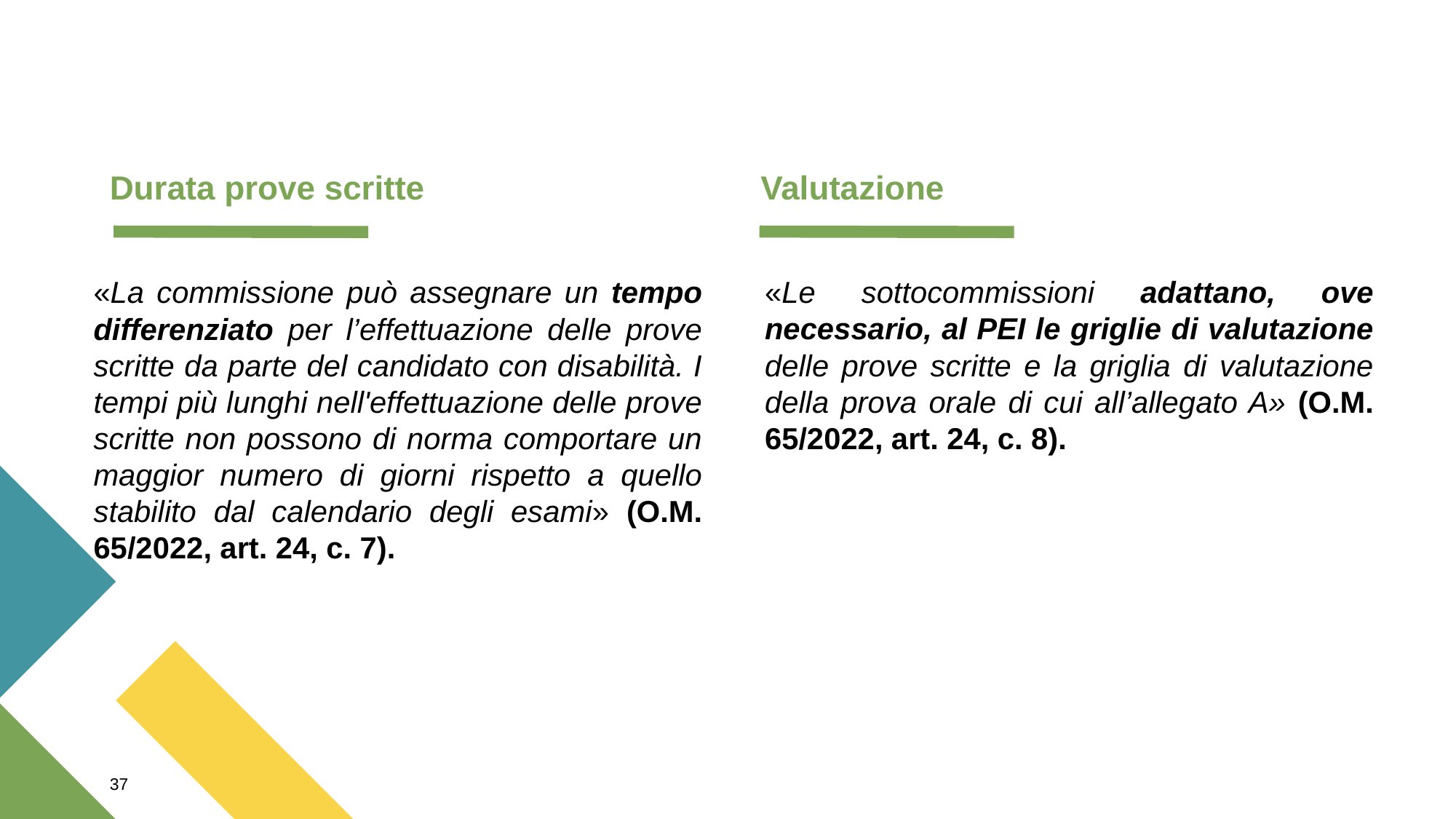

Durata prove scritte
Valutazione
«La commissione può assegnare un tempo differenziato per l’effettuazione delle prove scritte da parte del candidato con disabilità. I tempi più lunghi nell'effettuazione delle prove scritte non possono di norma comportare un maggior numero di giorni rispetto a quello stabilito dal calendario degli esami» (O.M. 65/2022, art. 24, c. 7).

«Le sottocommissioni adattano, ove necessario, al PEI le griglie di valutazione delle prove scritte e la griglia di valutazione della prova orale di cui all’allegato A» (O.M. 65/2022, art. 24, c. 8).

37